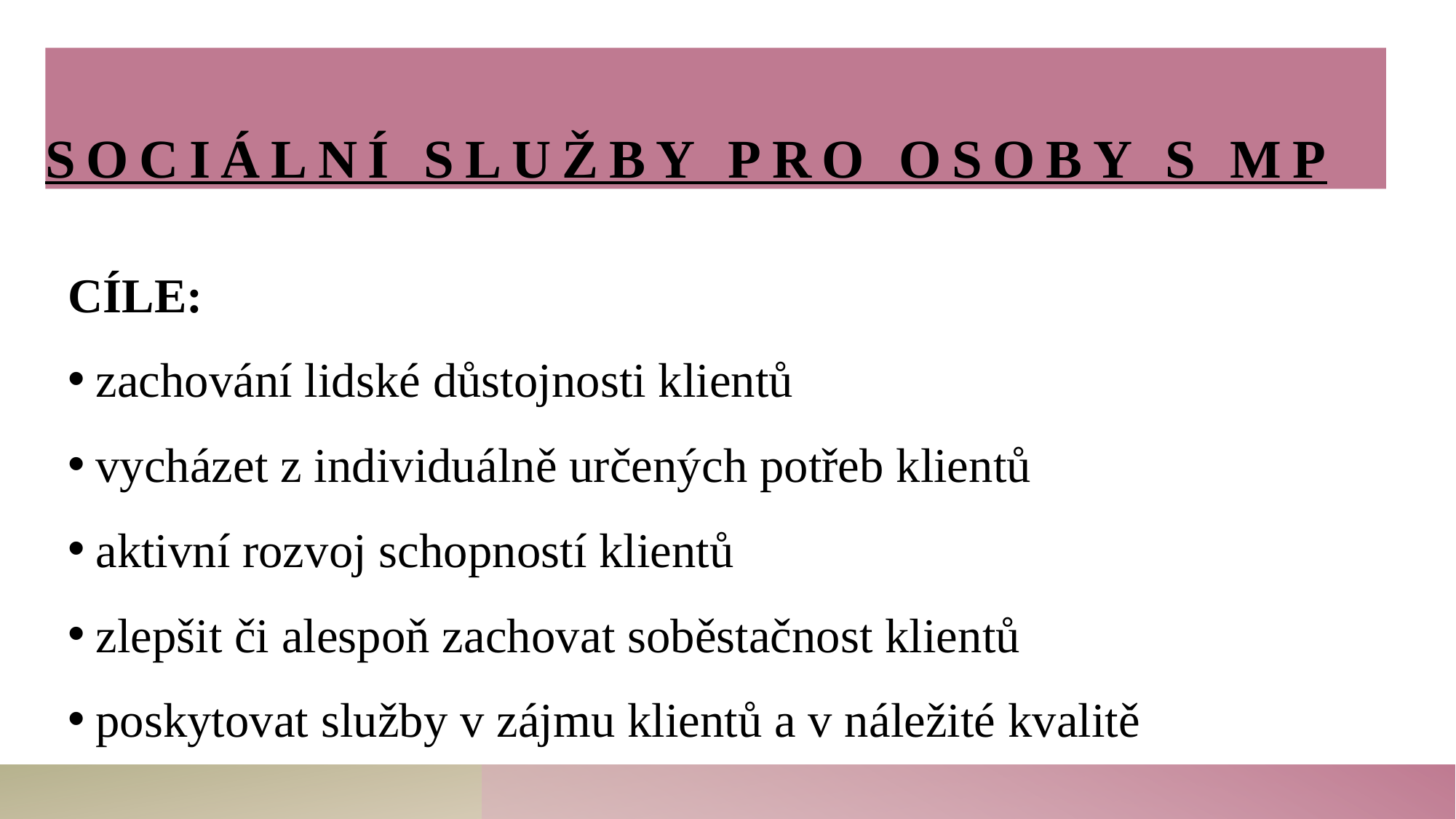

# SOCIÁLNÍ SLUŽBY PRO OSOBY S MP
CÍLE:
zachování lidské důstojnosti klientů
vycházet z individuálně určených potřeb klientů
aktivní rozvoj schopností klientů
zlepšit či alespoň zachovat soběstačnost klientů
poskytovat služby v zájmu klientů a v náležité kvalitě